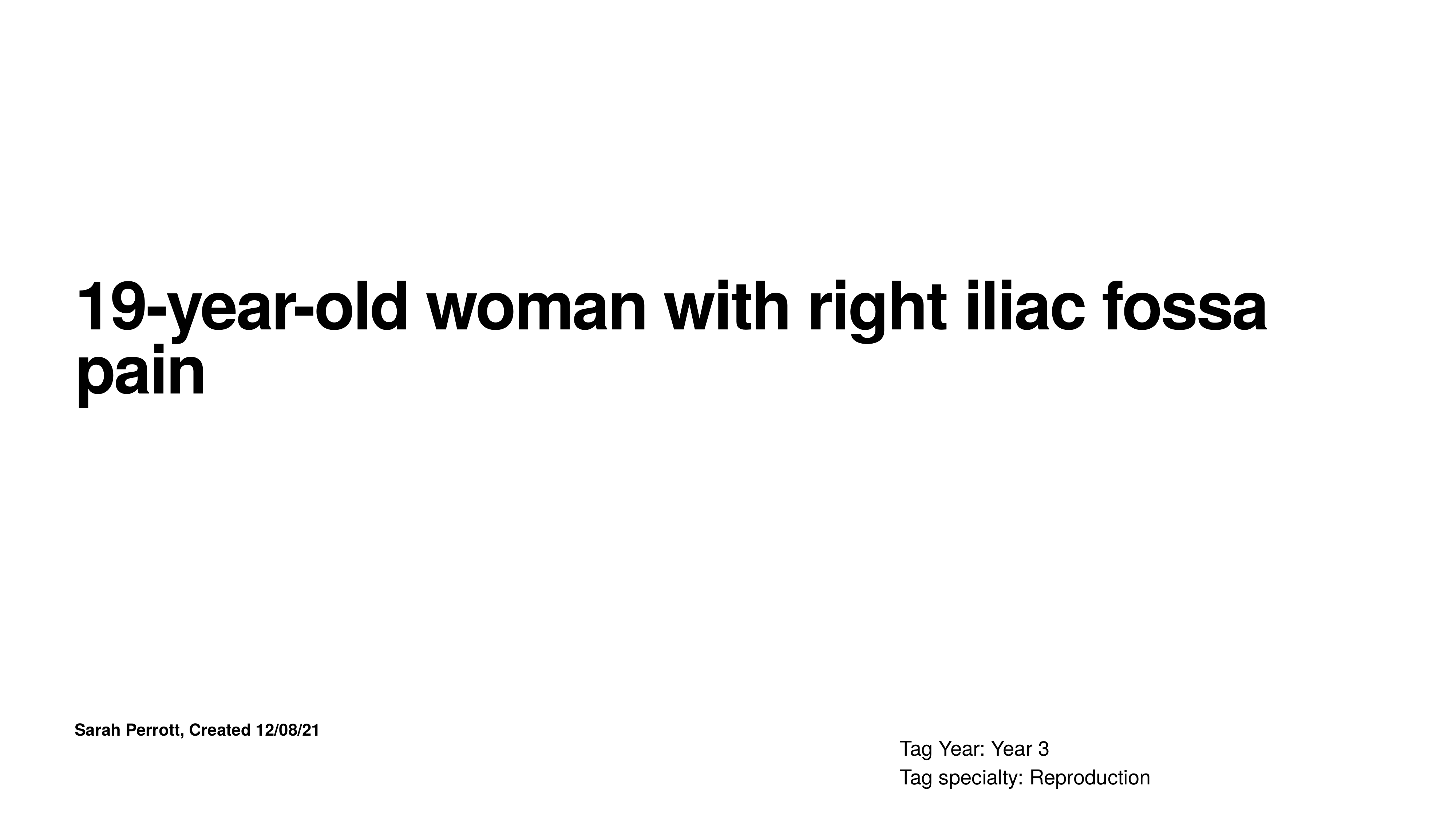

# 19-year-old woman with right iliac fossa pain
Sarah Perrott, Created 12/08/21
Tag Year: Year 3
Tag specialty: Reproduction